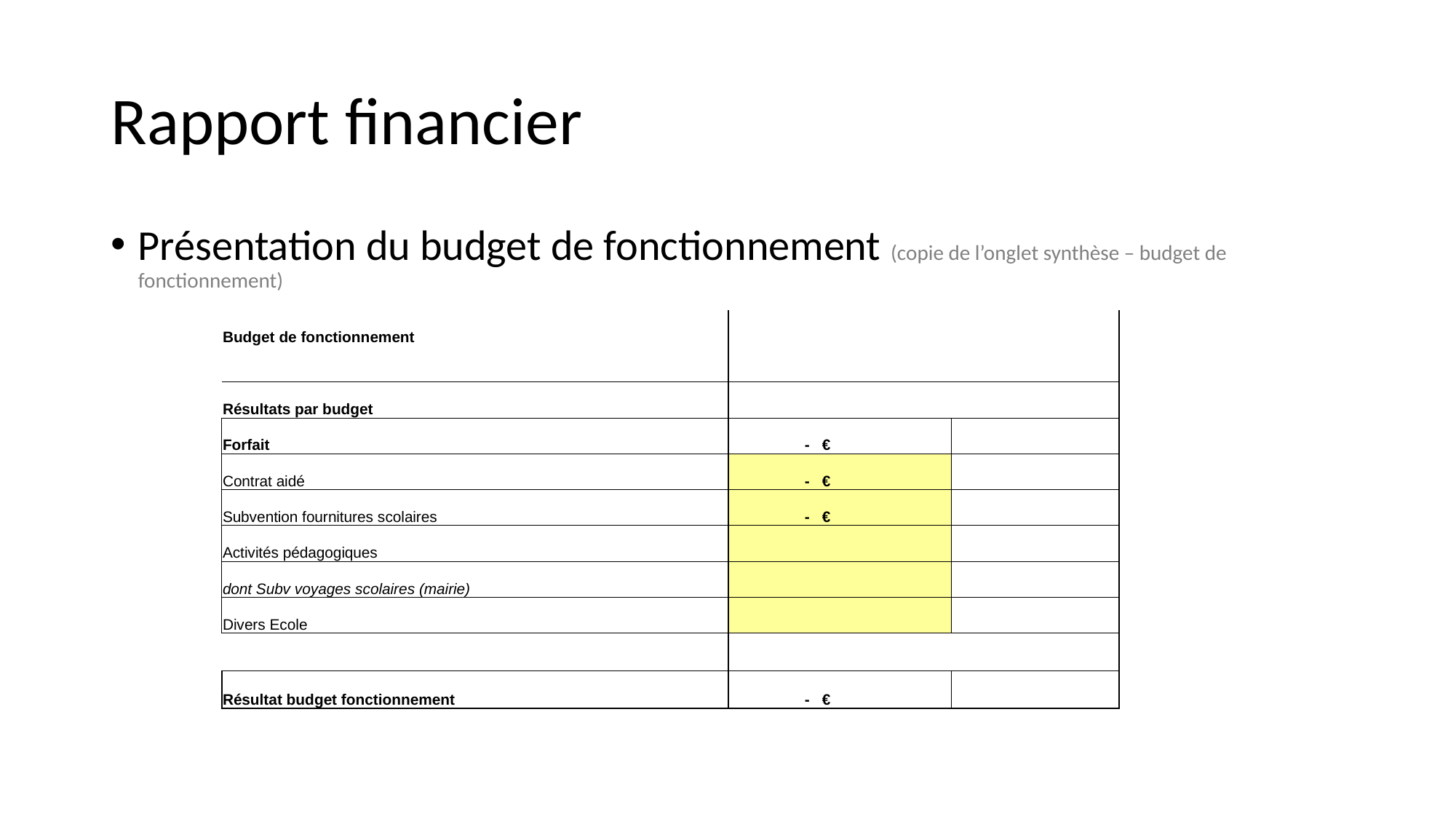

# Rapport financier
Présentation du budget de fonctionnement (copie de l’onglet synthèse – budget de fonctionnement)

| Budget de fonctionnement |  |  |
| --- | --- | --- |
|  |  |  |
| Résultats par budget |  |  |
| Forfait | - € |  |
| Contrat aidé | - € |  |
| Subvention fournitures scolaires | - € |  |
| Activités pédagogiques |  |  |
| dont Subv voyages scolaires (mairie) |  |  |
| Divers Ecole |  |  |
|  |  |  |
| Résultat budget fonctionnement | - € |  |